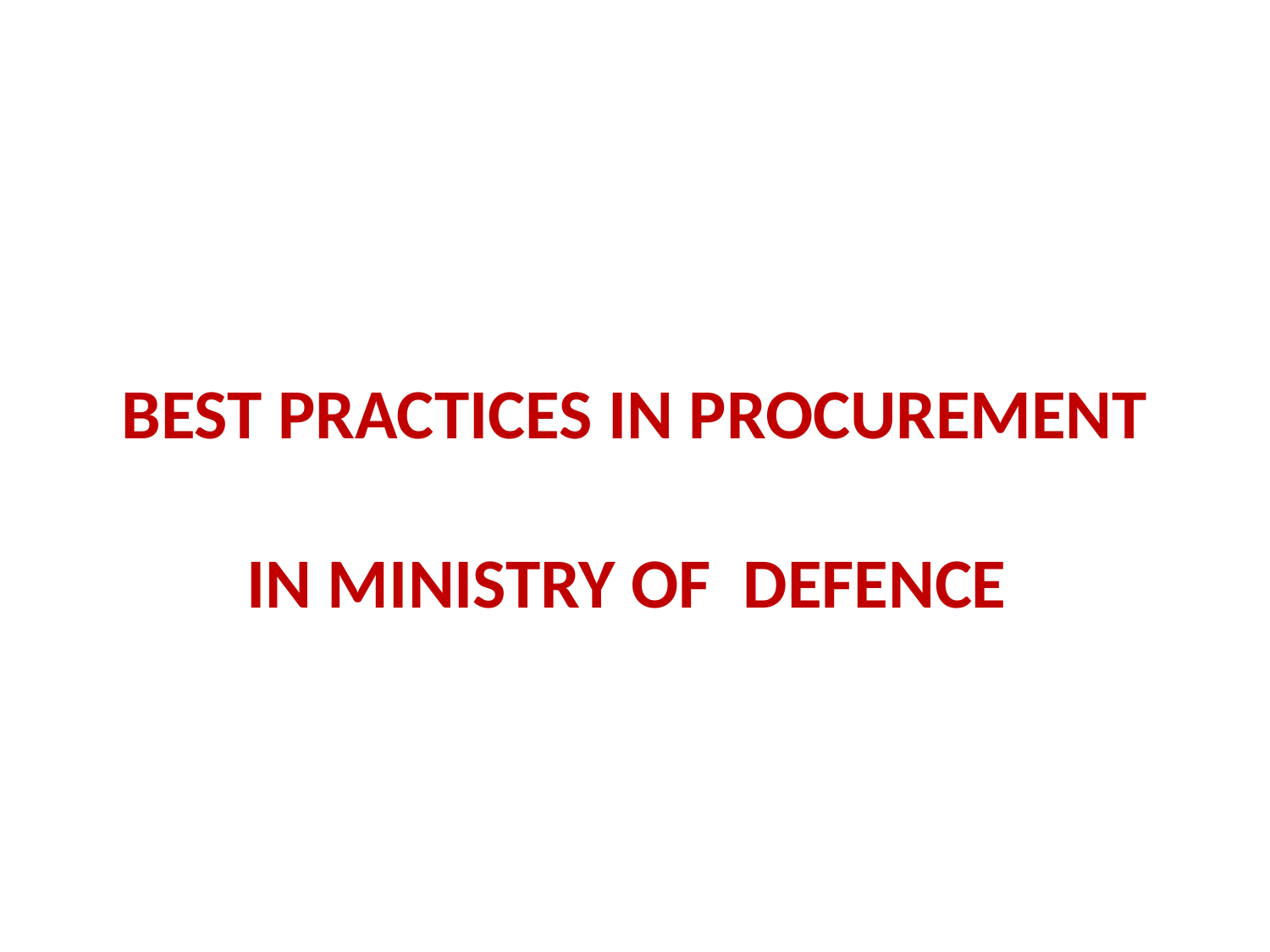

# BEST PRACTICES IN PROCUREMENT IN MINISTRY OF  DEFENCE